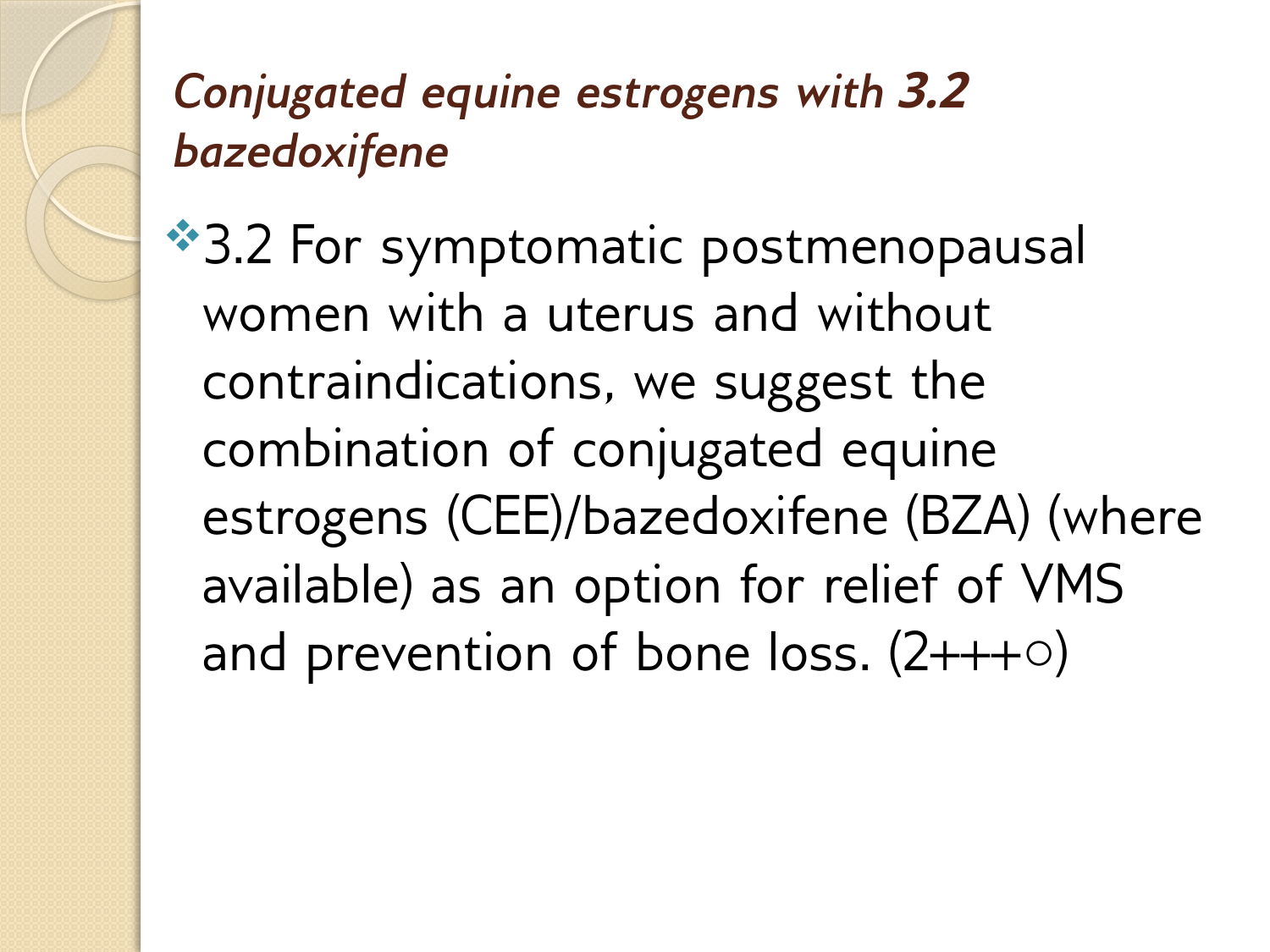

# 3.2 Conjugated equine estrogens with bazedoxifene
3.2 For symptomatic postmenopausal women with a uterus and without contraindications, we suggest the combination of conjugated equine estrogens (CEE)/bazedoxifene (BZA) (where available) as an option for relief of VMS and prevention of bone loss. (2+++○)